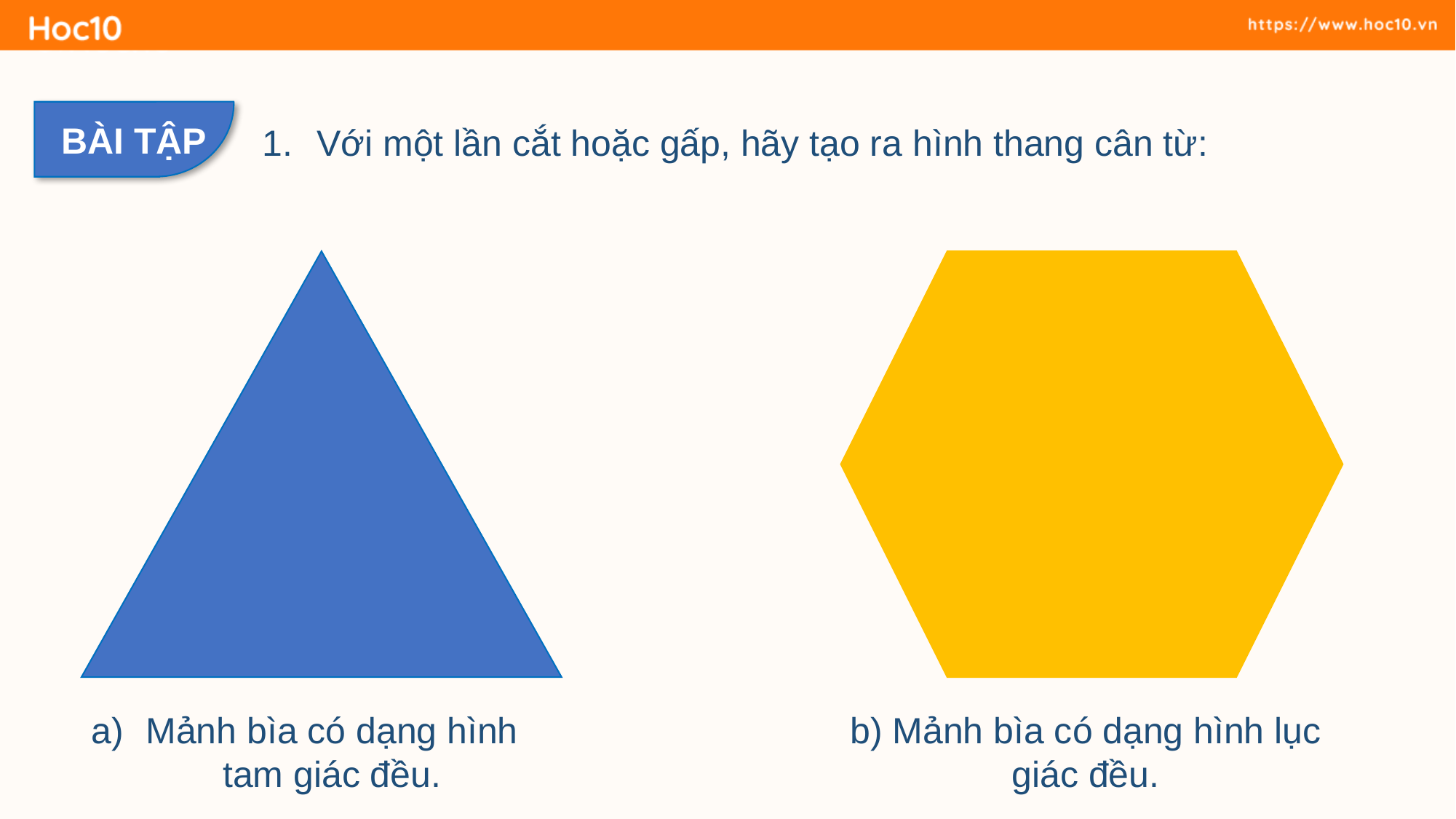

BÀI TẬP
Với một lần cắt hoặc gấp, hãy tạo ra hình thang cân từ:

Mảnh bìa có dạng hình tam giác đều.
b) Mảnh bìa có dạng hình lục giác đều.